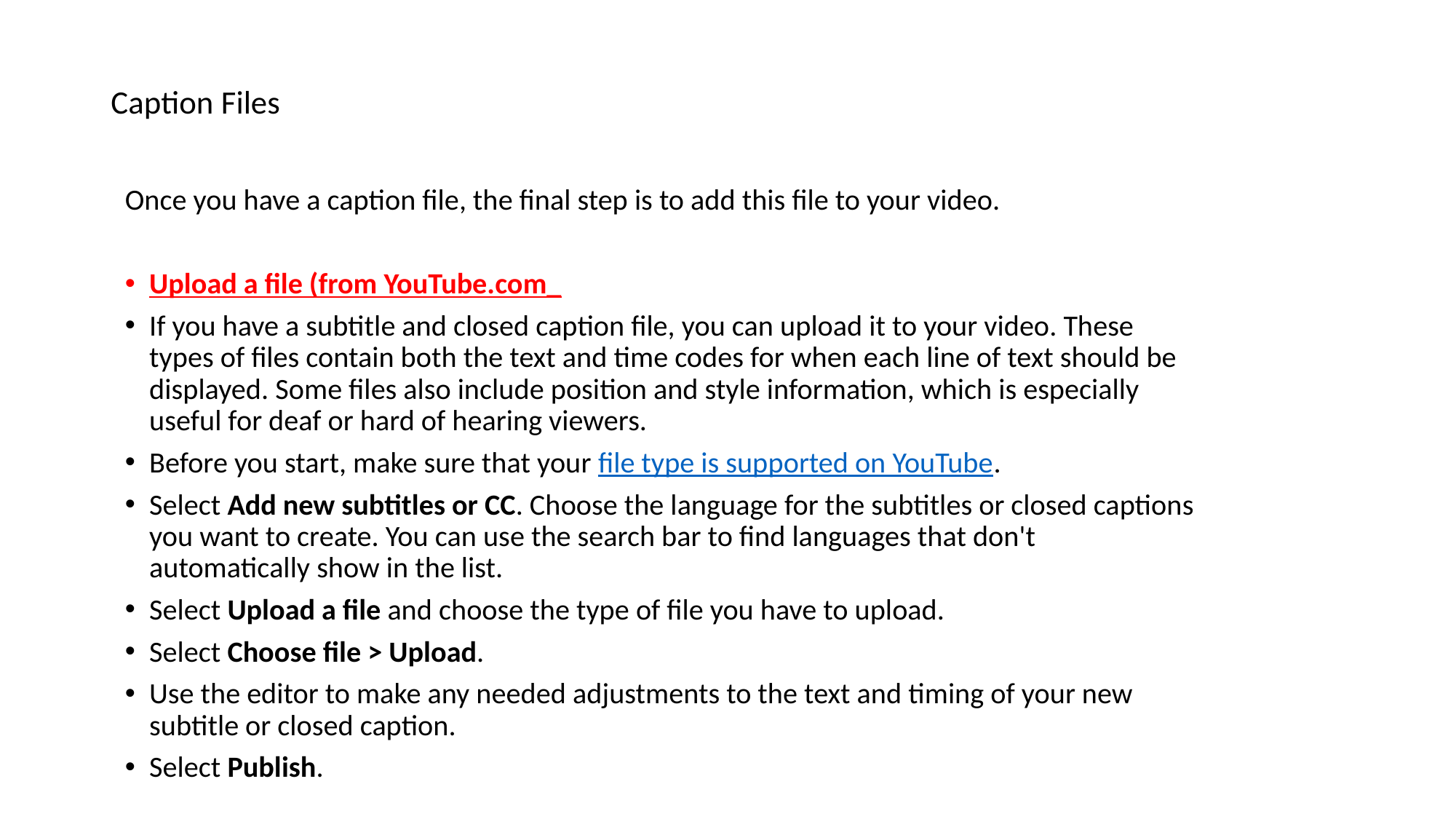

# Caption Files
Once you have a caption file, the final step is to add this file to your video.

Upload a file (from YouTube.com_
If you have a subtitle and closed caption file, you can upload it to your video. These types of files contain both the text and time codes for when each line of text should be displayed. Some files also include position and style information, which is especially useful for deaf or hard of hearing viewers.
Before you start, make sure that your file type is supported on YouTube.
Select Add new subtitles or CC. Choose the language for the subtitles or closed captions you want to create. You can use the search bar to find languages that don't automatically show in the list.
Select Upload a file and choose the type of file you have to upload.
Select Choose file > Upload.
Use the editor to make any needed adjustments to the text and timing of your new subtitle or closed caption.
Select Publish.